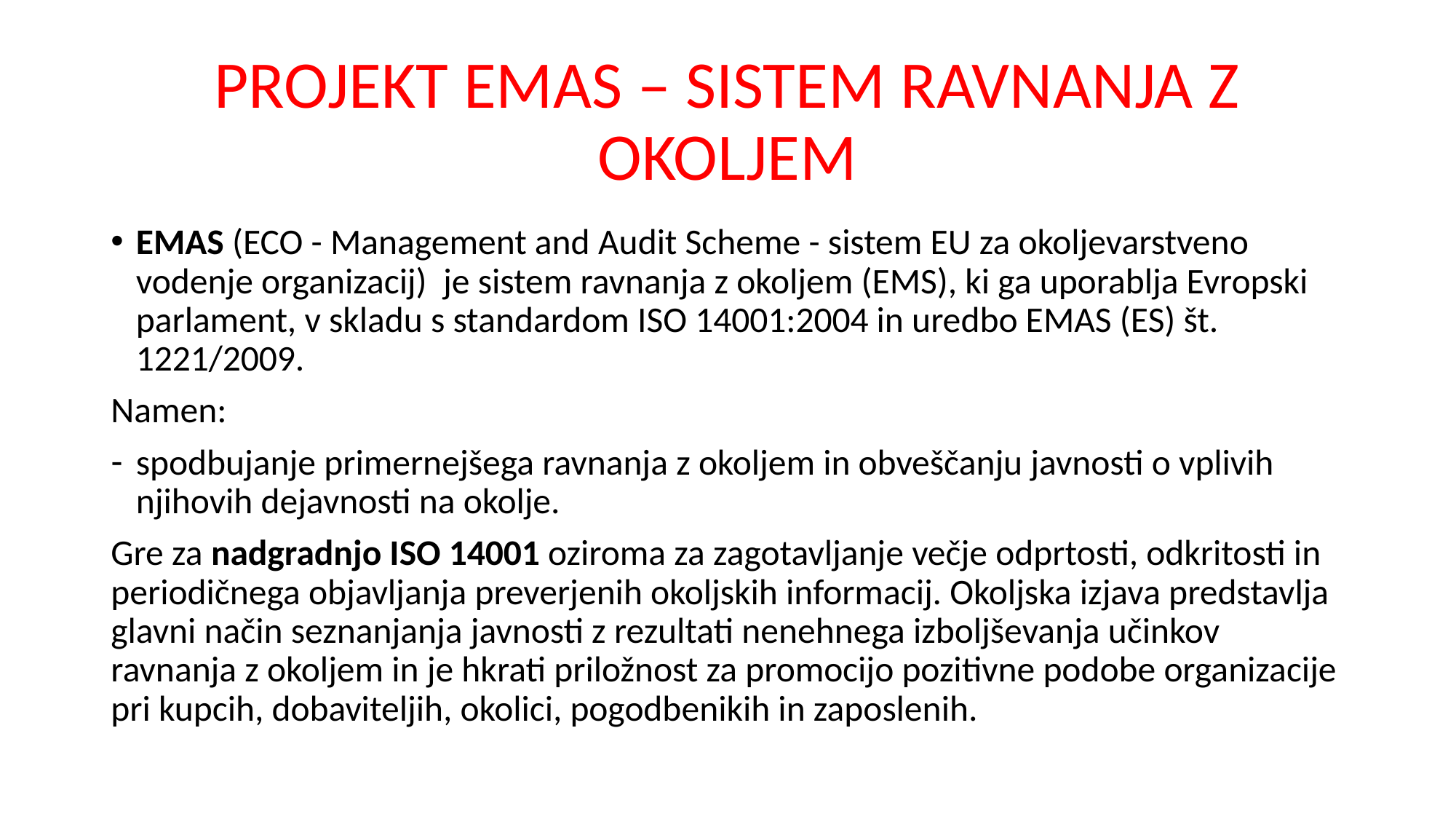

# PROJEKT EMAS – SISTEM RAVNANJA Z OKOLJEM
EMAS (ECO - Management and Audit Scheme - sistem EU za okoljevarstveno vodenje organizacij)  je sistem ravnanja z okoljem (EMS), ki ga uporablja Evropski parlament, v skladu s standardom ISO 14001:2004 in uredbo EMAS (ES) št. 1221/2009.
Namen:
spodbujanje primernejšega ravnanja z okoljem in obveščanju javnosti o vplivih njihovih dejavnosti na okolje.
Gre za nadgradnjo ISO 14001 oziroma za zagotavljanje večje odprtosti, odkritosti in periodičnega objavljanja preverjenih okoljskih informacij. Okoljska izjava predstavlja glavni način seznanjanja javnosti z rezultati nenehnega izboljševanja učinkov ravnanja z okoljem in je hkrati priložnost za promocijo pozitivne podobe organizacije pri kupcih, dobaviteljih, okolici, pogodbenikih in zaposlenih.